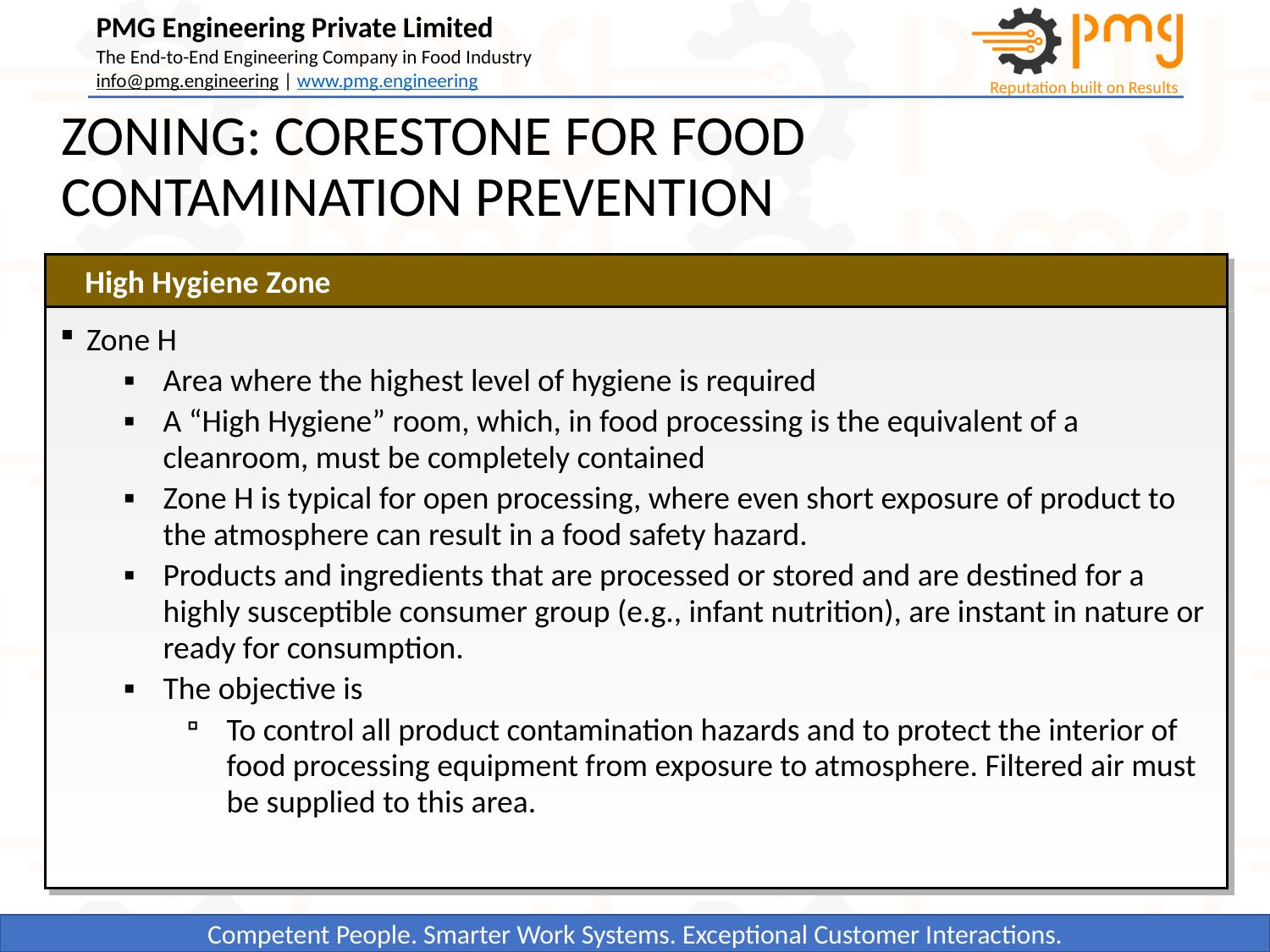

# ZONING: CORESTONE FOR FOOD CONTAMINATION PREVENTION
High Hygiene Zone
Zone H
Area where the highest level of hygiene is required
A “High Hygiene” room, which, in food processing is the equivalent of a cleanroom, must be completely contained
Zone H is typical for open processing, where even short exposure of product to the atmosphere can result in a food safety hazard.
Products and ingredients that are processed or stored and are destined for a highly susceptible consumer group (e.g., infant nutrition), are instant in nature or ready for consumption.
The objective is
To control all product contamination hazards and to protect the interior of food processing equipment from exposure to atmosphere. Filtered air must be supplied to this area.